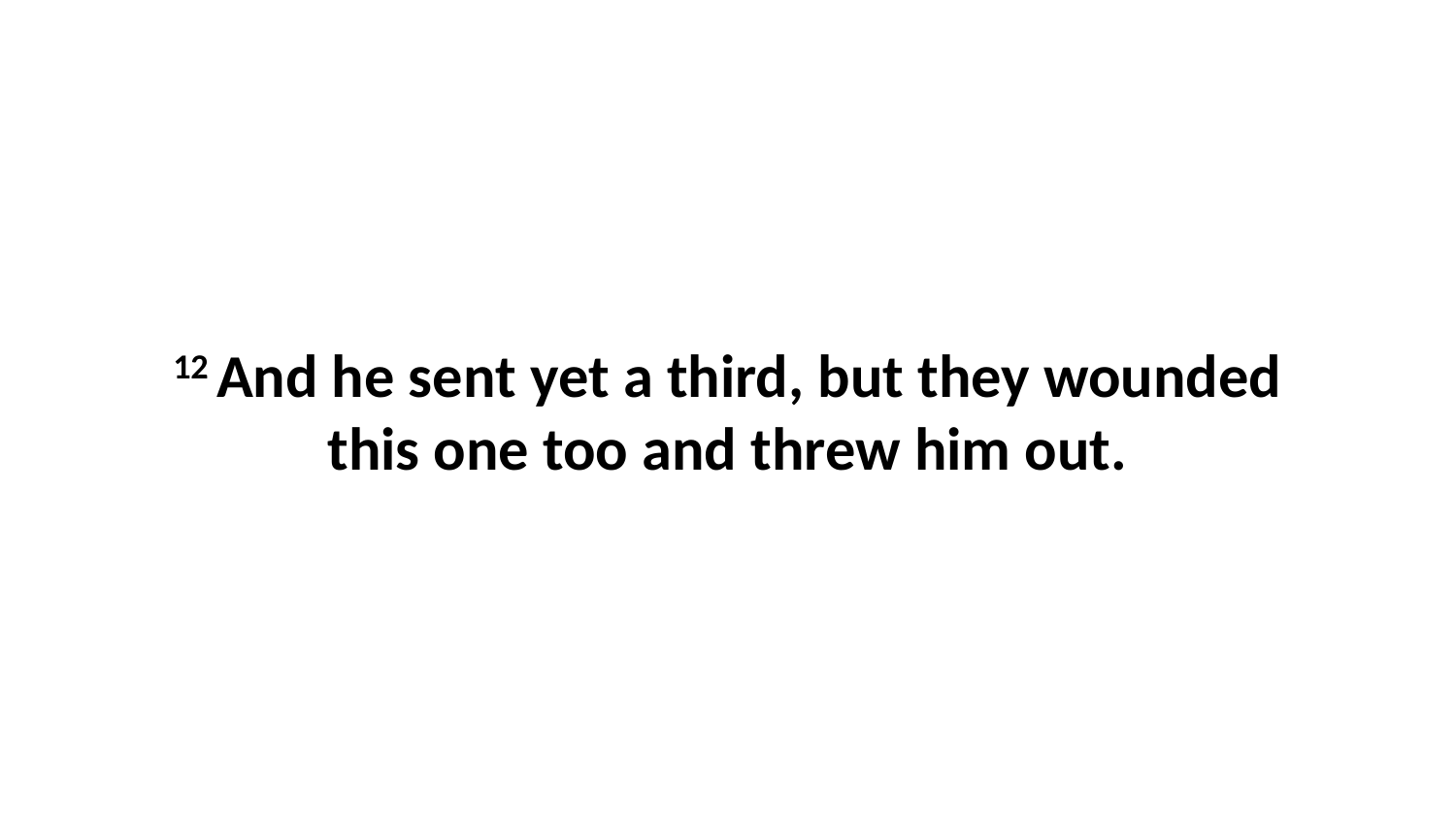

12 And he sent yet a third, but they wounded this one too and threw him out.